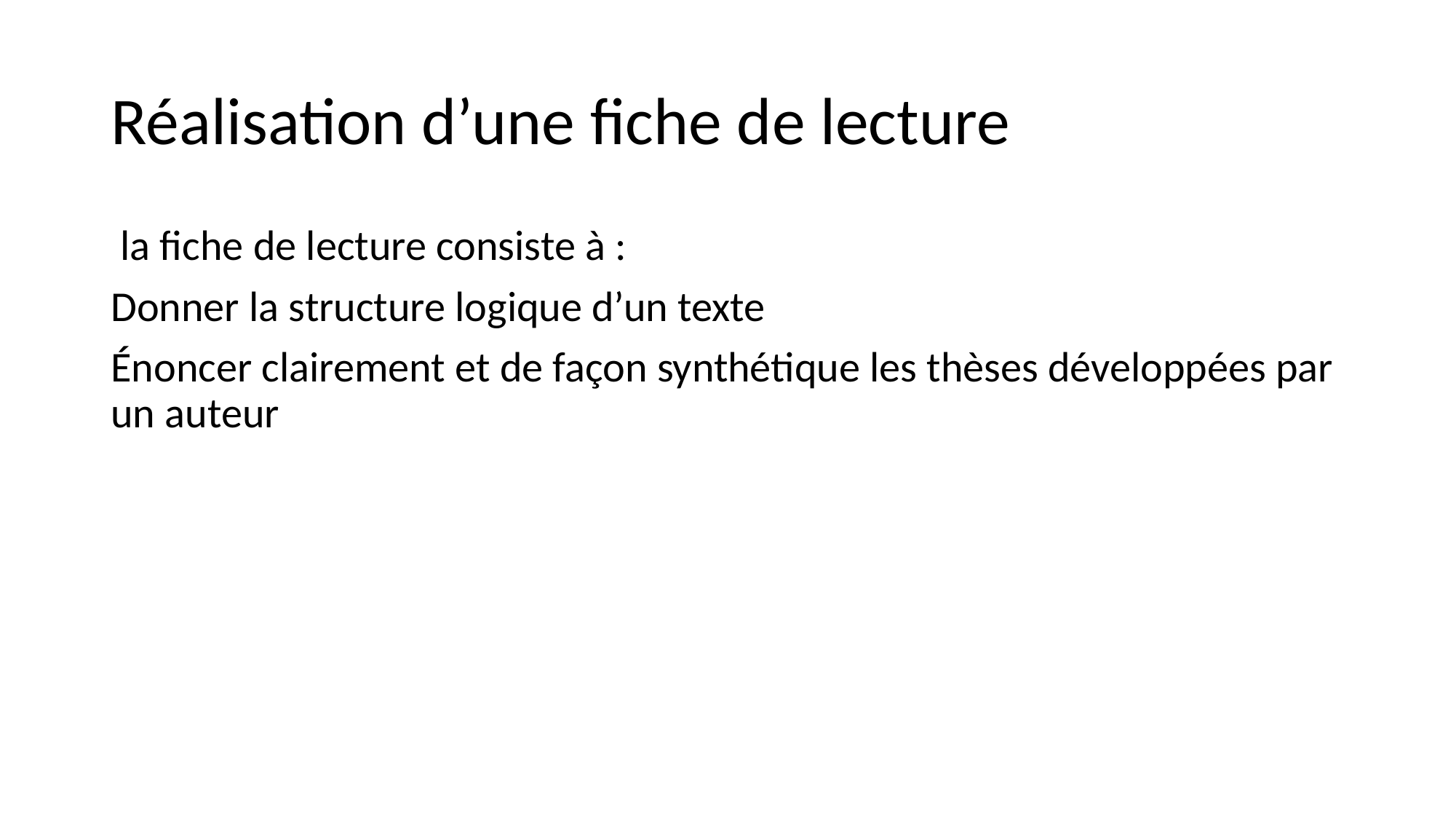

# Réalisation d’une fiche de lecture
 la fiche de lecture consiste à :
Donner la structure logique d’un texte
Énoncer clairement et de façon synthétique les thèses développées par un auteur